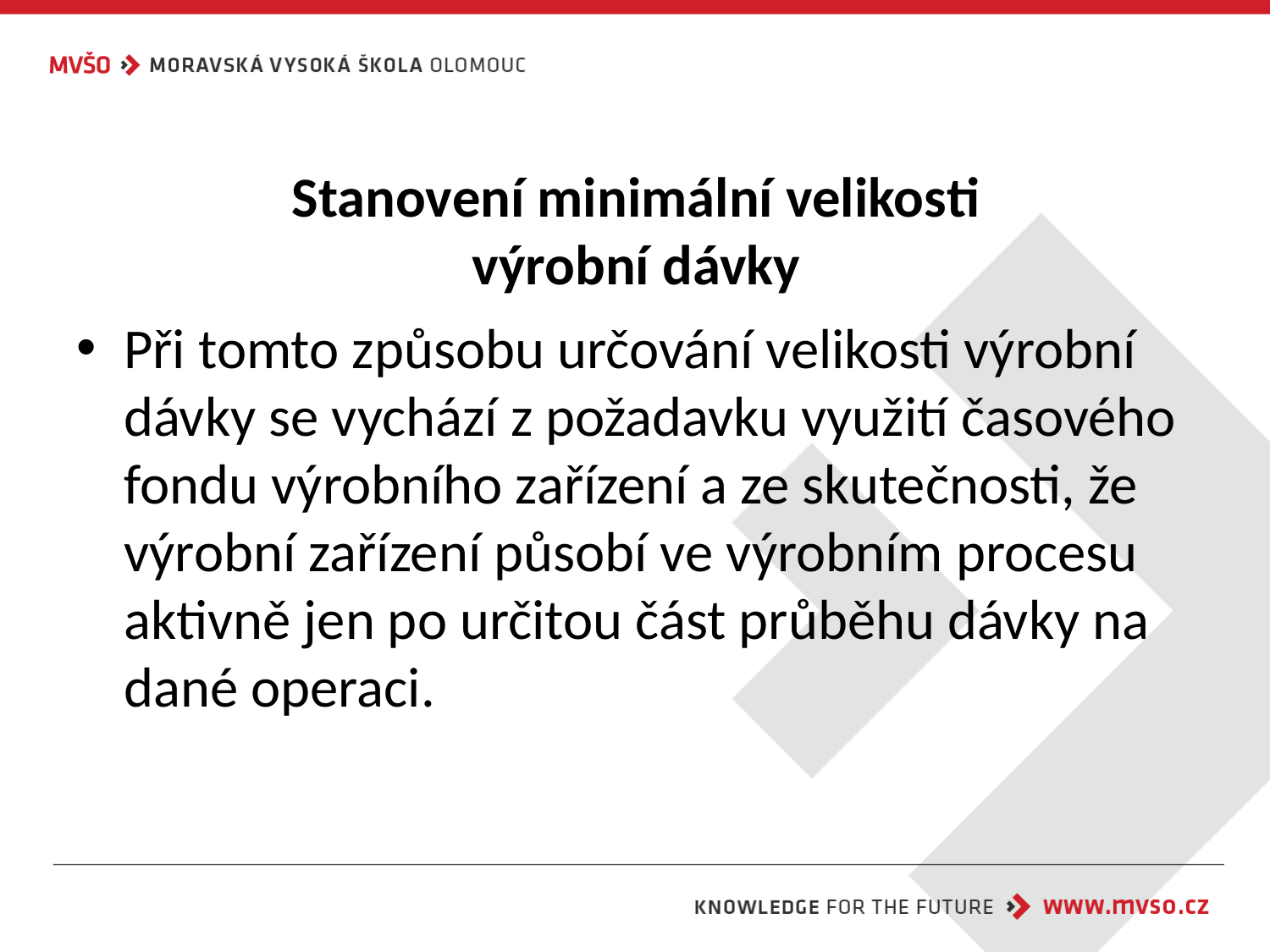

# Stanovení minimální velikosti výrobní dávky
Při tomto způsobu určování velikosti výrobní dávky se vychází z požadavku využití časového fondu výrobního zařízení a ze skutečnosti, že výrobní zařízení působí ve výrobním procesu aktivně jen po určitou část průběhu dávky na dané operaci.